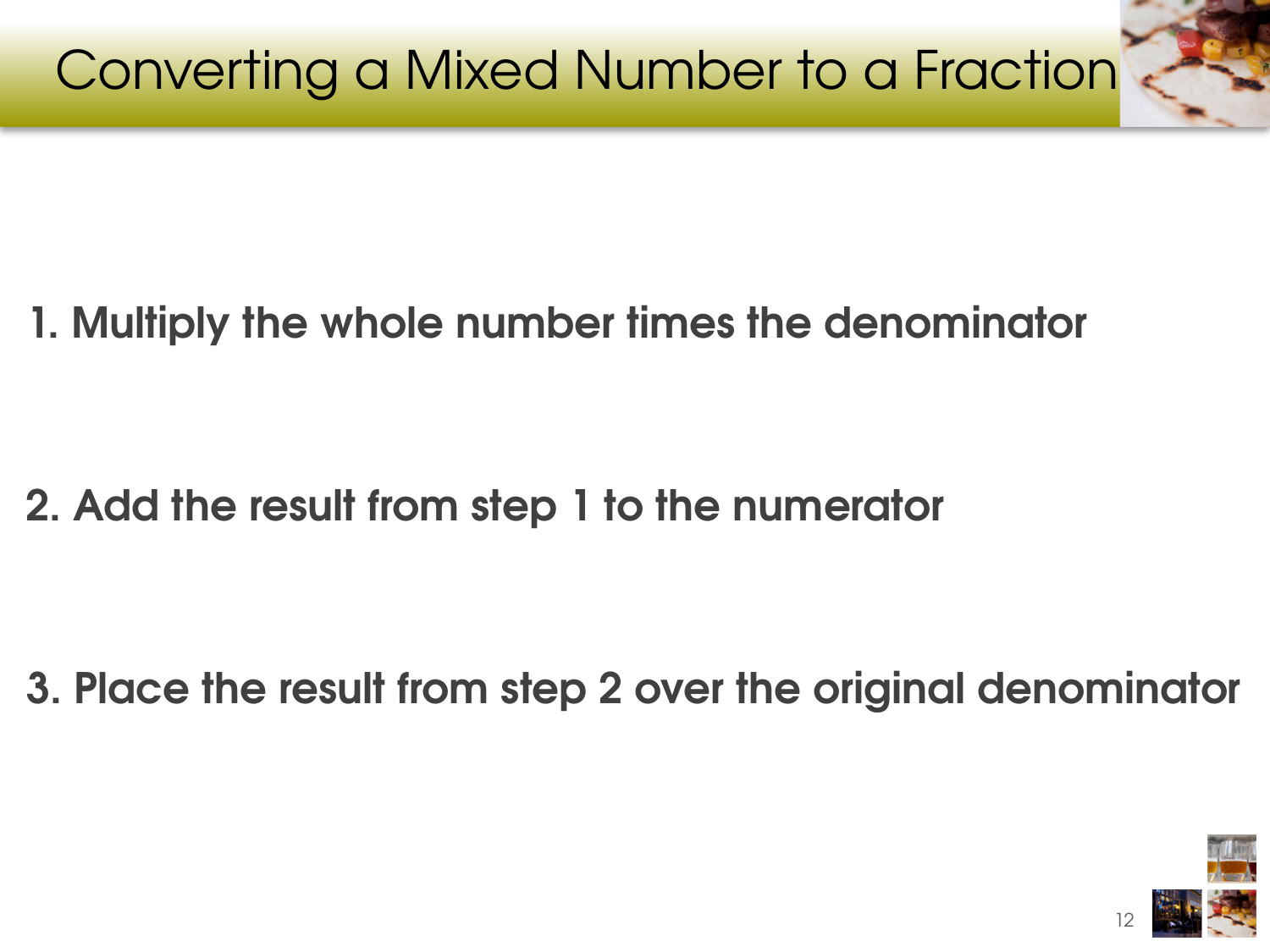

# Converting a Mixed Number to a Fraction
1. Multiply the whole number times the denominator
2. Add the result from step 1 to the numerator
3. Place the result from step 2 over the original denominator
12